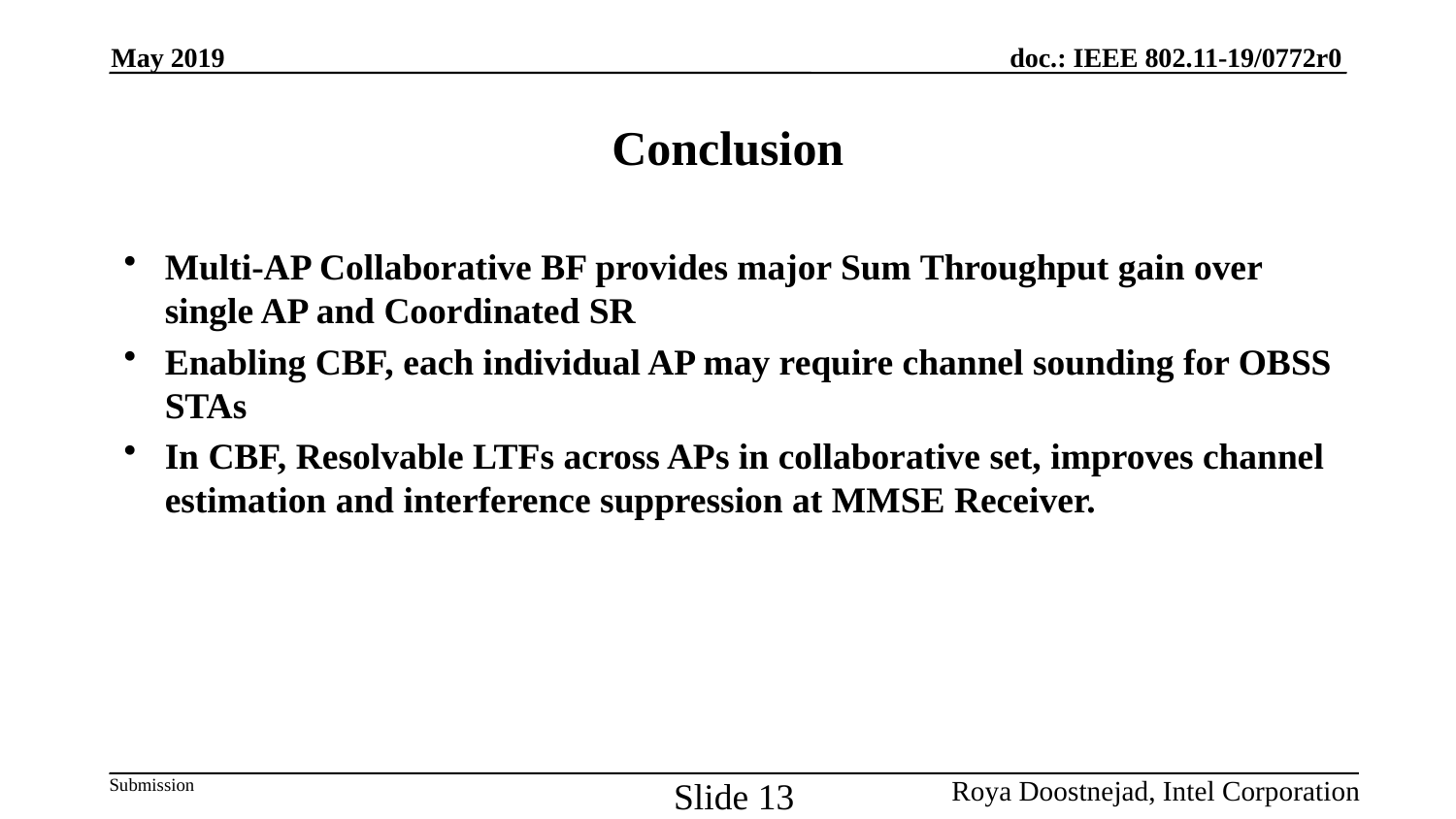

May 2019
# Conclusion
Multi-AP Collaborative BF provides major Sum Throughput gain over single AP and Coordinated SR
Enabling CBF, each individual AP may require channel sounding for OBSS STAs
In CBF, Resolvable LTFs across APs in collaborative set, improves channel estimation and interference suppression at MMSE Receiver.

Slide 13
Roya Doostnejad, Intel Corporation